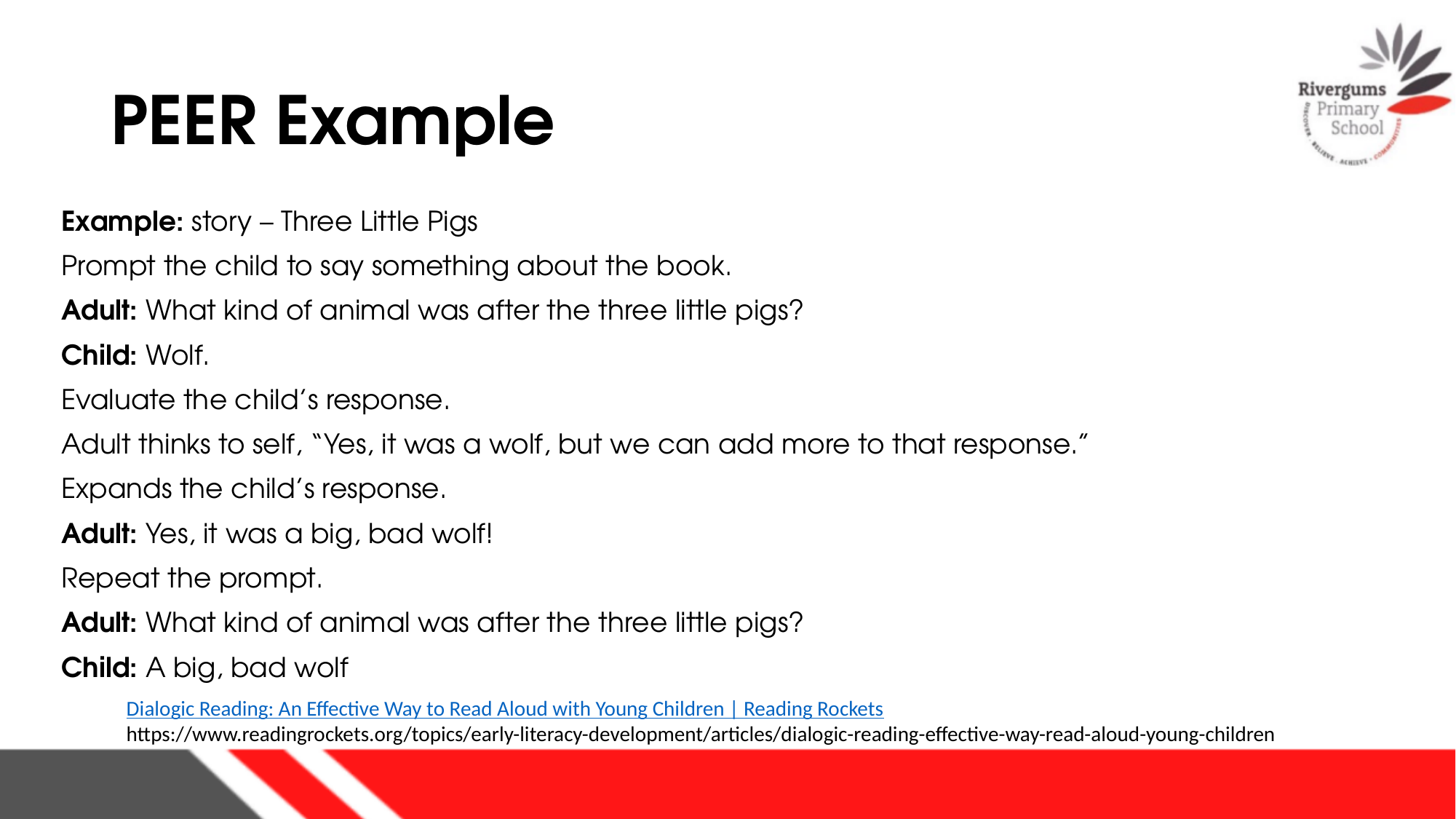

# PEER Example
Example: story – Three Little Pigs
Prompt the child to say something about the book.
Adult: What kind of animal was after the three little pigs?
Child: Wolf.
Evaluate the child’s response.
Adult thinks to self, “Yes, it was a wolf, but we can add more to that response.”
Expands the child’s response.
Adult: Yes, it was a big, bad wolf!
Repeat the prompt.
Adult: What kind of animal was after the three little pigs?
Child: A big, bad wolf

Dialogic Reading: An Effective Way to Read Aloud with Young Children | Reading Rockets
https://www.readingrockets.org/topics/early-literacy-development/articles/dialogic-reading-effective-way-read-aloud-young-children